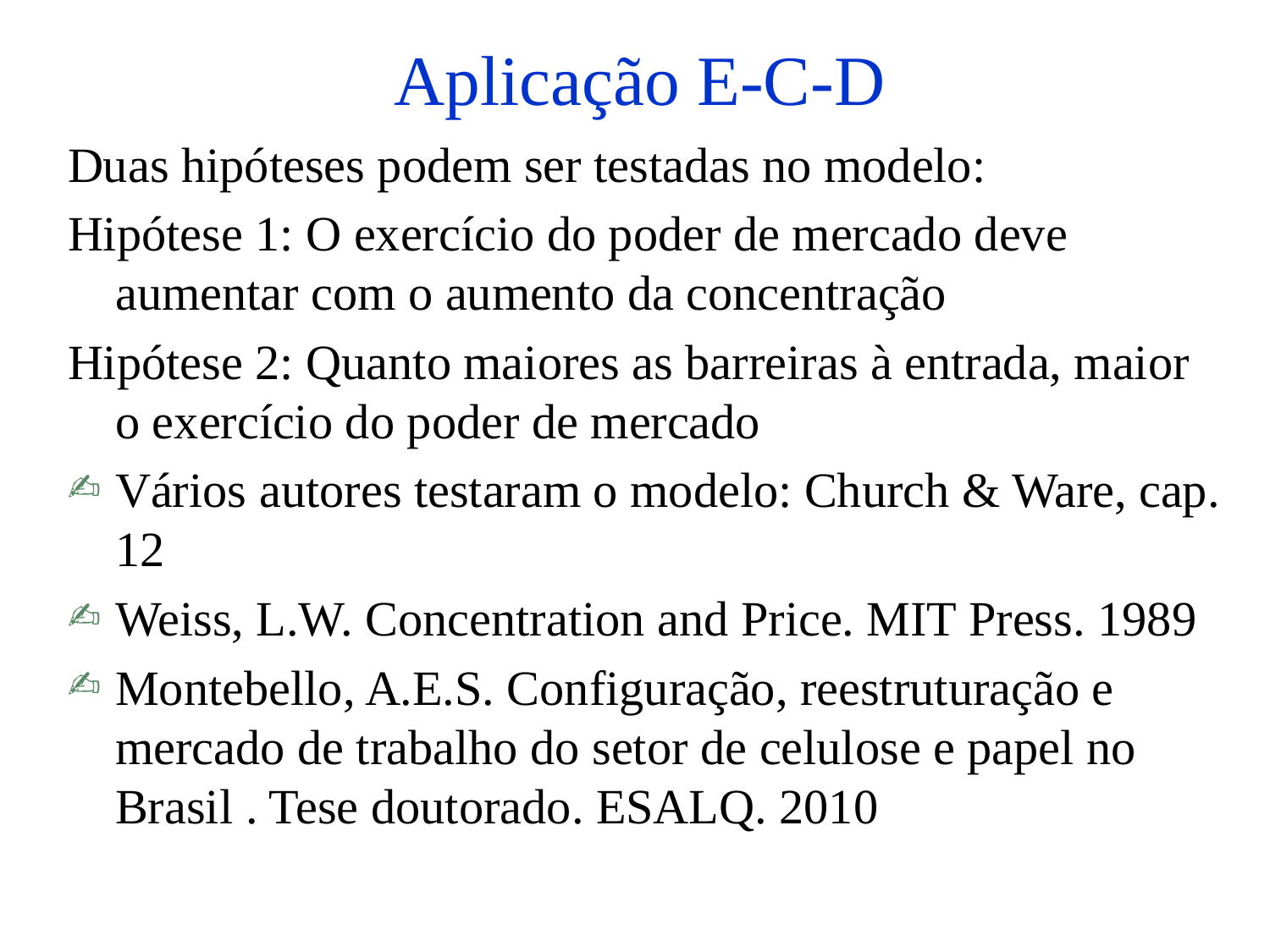

# Aplicação E-C-D
Duas hipóteses podem ser testadas no modelo:
Hipótese 1: O exercício do poder de mercado deve aumentar com o aumento da concentração
Hipótese 2: Quanto maiores as barreiras à entrada, maior o exercício do poder de mercado
Vários autores testaram o modelo: Church & Ware, cap. 12
Weiss, L.W. Concentration and Price. MIT Press. 1989
Montebello, A.E.S. Configuração, reestruturação e mercado de trabalho do setor de celulose e papel no Brasil . Tese doutorado. ESALQ. 2010